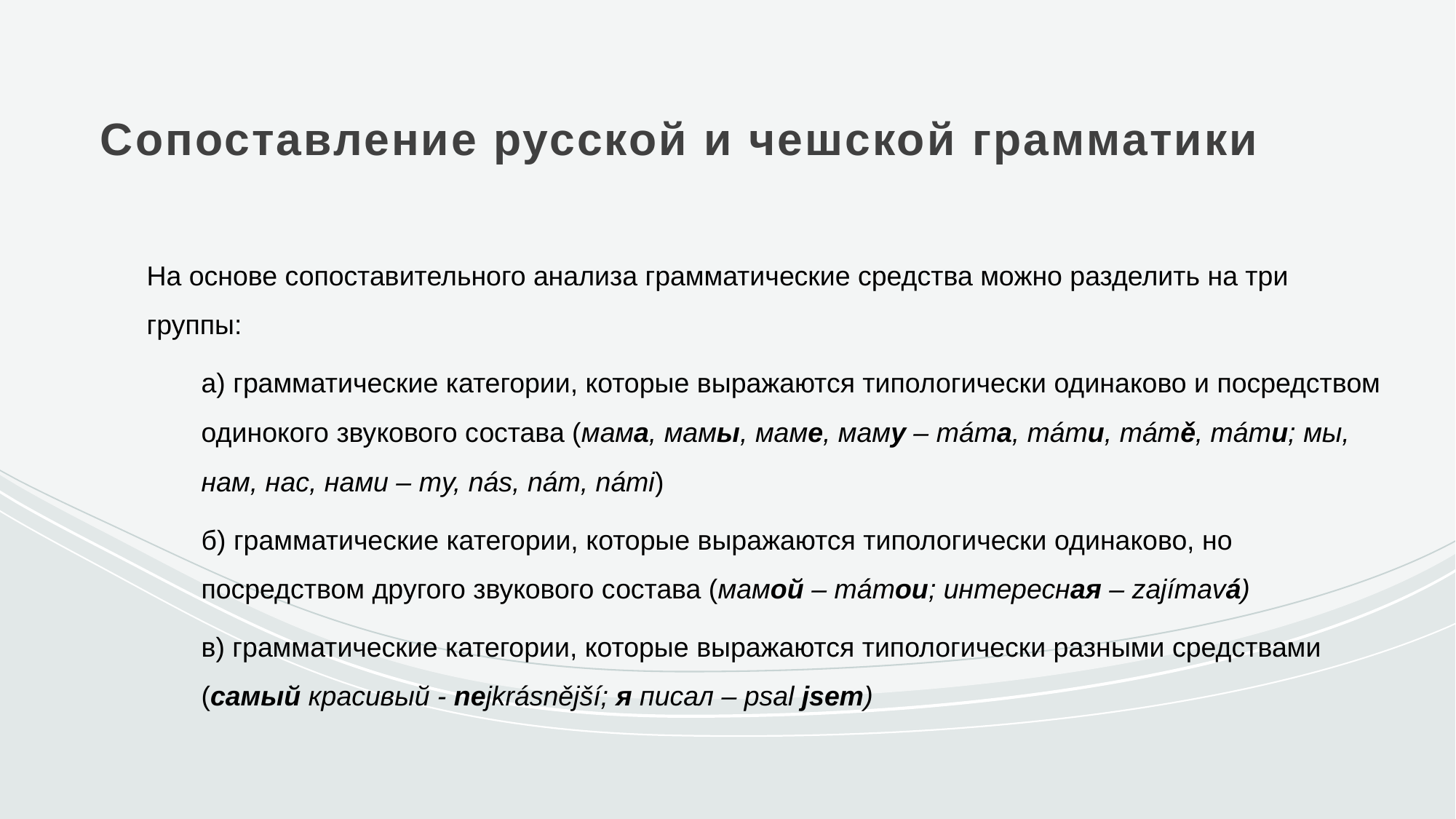

# Сопоставление русской и чешской грамматики
На основе сопоставительного анализа грамматические средства можно разделить на три группы:
а) грамматические категории, которые выражаются типологически одинаково и посредством одинокого звукового состава (мама, мамы, маме, маму – máma, mámu, mámě, mámu; мы, нам, нас, нами – my, nás, nám, námi)
б) грамматические категории, которые выражаются типологически одинаково, но посредством другого звукового состава (мамой – mámou; интересная – zajímavá)
в) грамматические категории, которые выражаются типологически разными средствами (самый красивый - nejkrásnější; я писал – psal jsem)